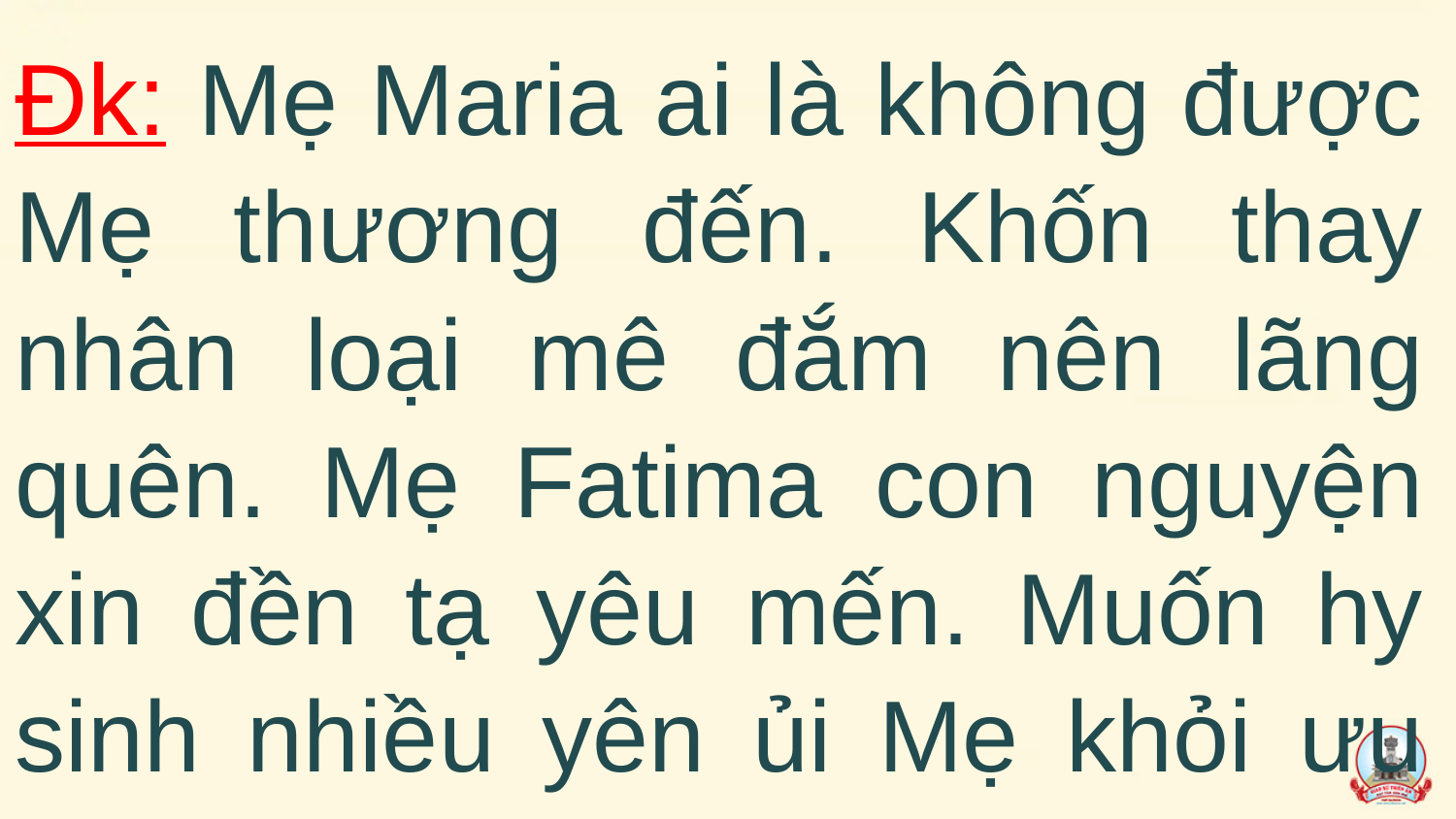

Đk: Mẹ Maria ai là không được Mẹ thương đến. Khốn thay nhân loại mê đắm nên lãng quên. Mẹ Fatima con nguyện xin đền tạ yêu mến. Muốn hy sinh nhiều yên ủi Mẹ khỏi ưu phiền.
#